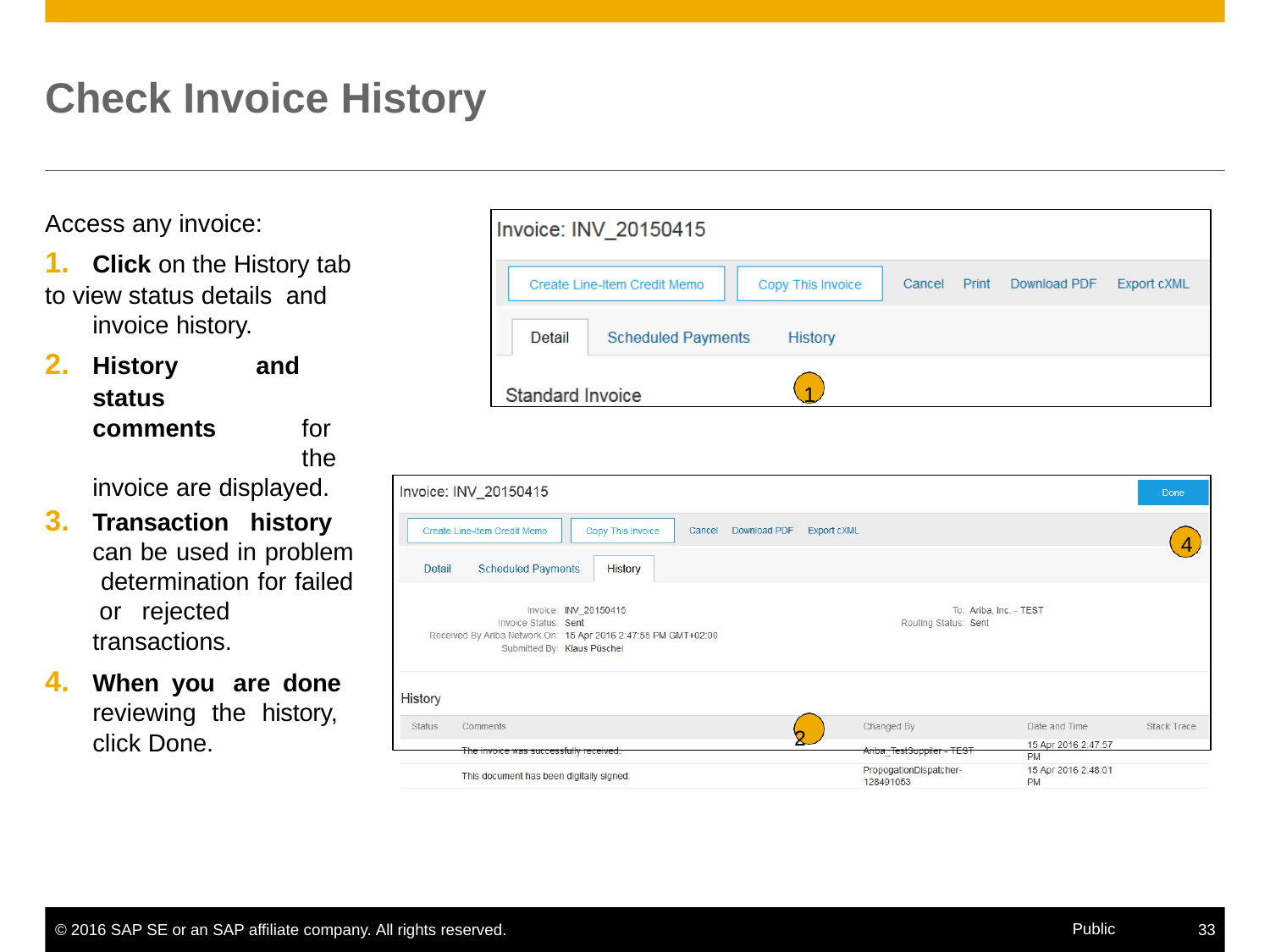

# Check Invoice History

Access any invoice:

1

1.	Click on the History tab
to view status details  and invoice history.
History	and	status
comments	for	the  invoice are displayed.
Transaction history  can be used in problem  determination for failed  or	rejected
transactions.
When you are done  reviewing the history,  click Done.

4

2

Public
© 2016 SAP SE or an SAP affiliate company. All rights reserved.
33